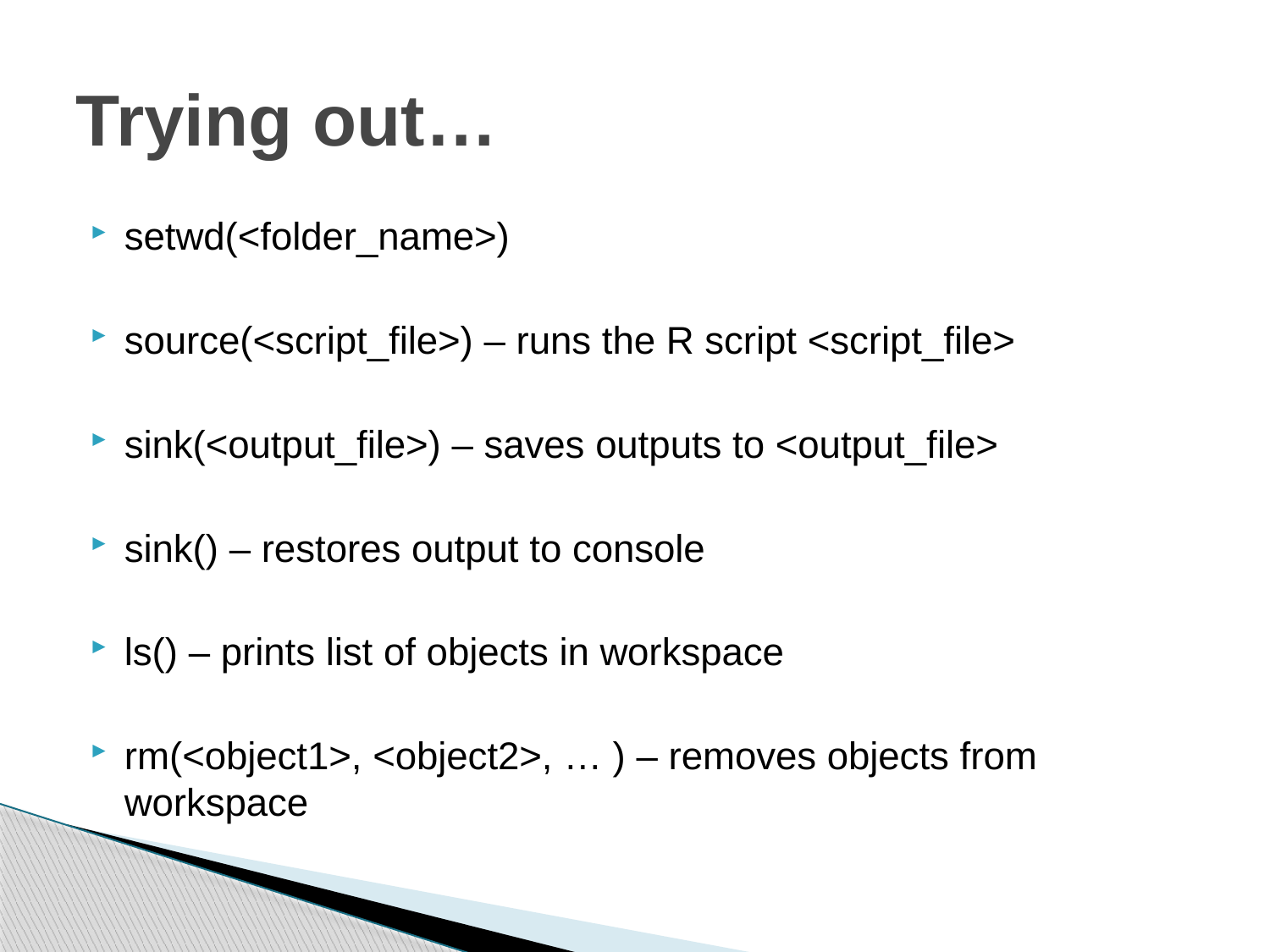

# Trying out…
setwd(<folder_name>)

source(<script_file>) – runs the R script <script_file>

sink(<output_file>) – saves outputs to <output_file>

sink() – restores output to console

ls() – prints list of objects in workspace

rm(<object1>, <object2>, … ) – removes objects from workspace